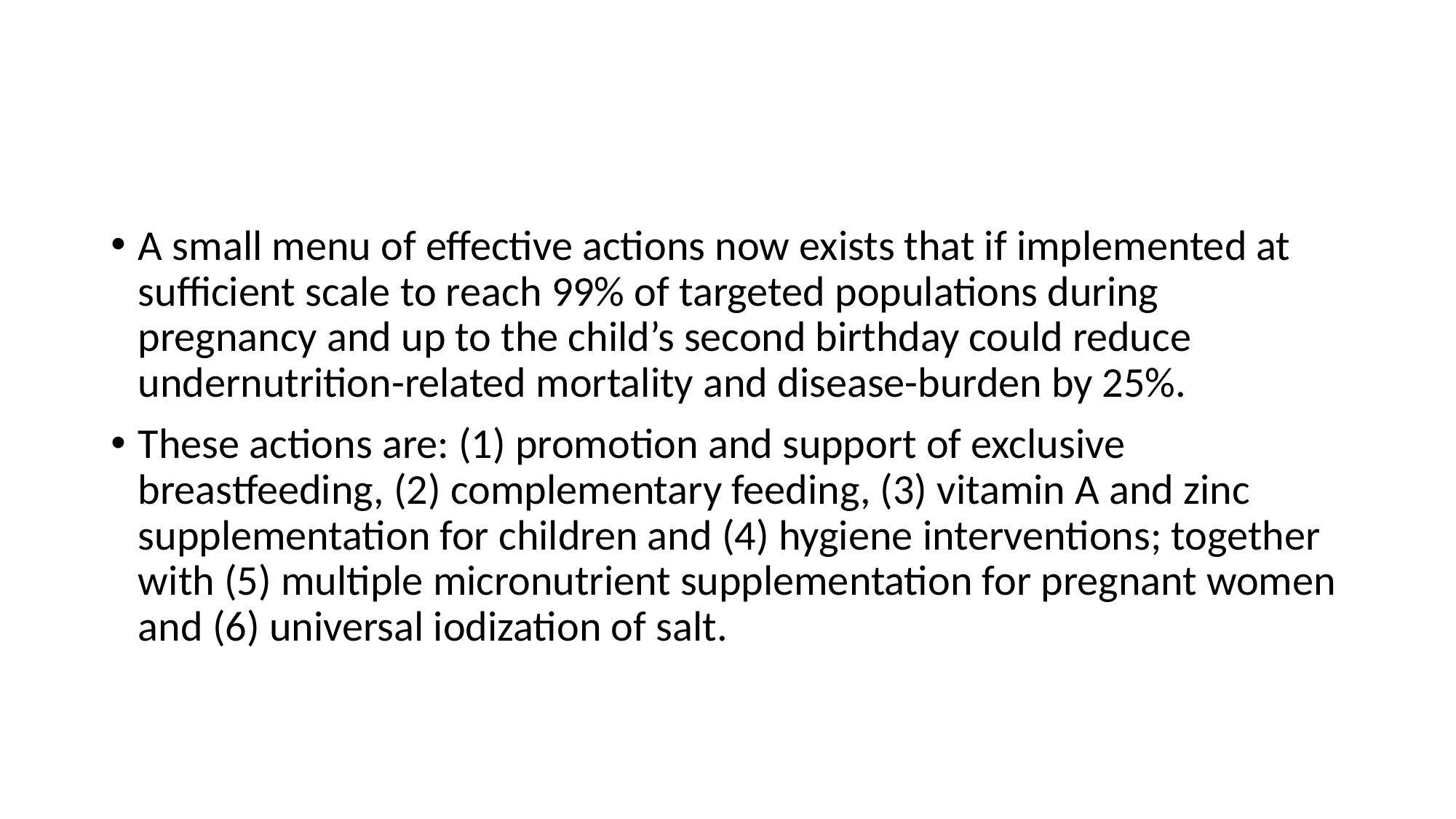

#
A small menu of effective actions now exists that if implemented at sufficient scale to reach 99% of targeted populations during pregnancy and up to the child’s second birthday could reduce undernutrition-related mortality and disease-burden by 25%.
These actions are: (1) promotion and support of exclusive breastfeeding, (2) complementary feeding, (3) vitamin A and zinc supplementation for children and (4) hygiene interventions; together with (5) multiple micronutrient supplementation for pregnant women and (6) universal iodization of salt.